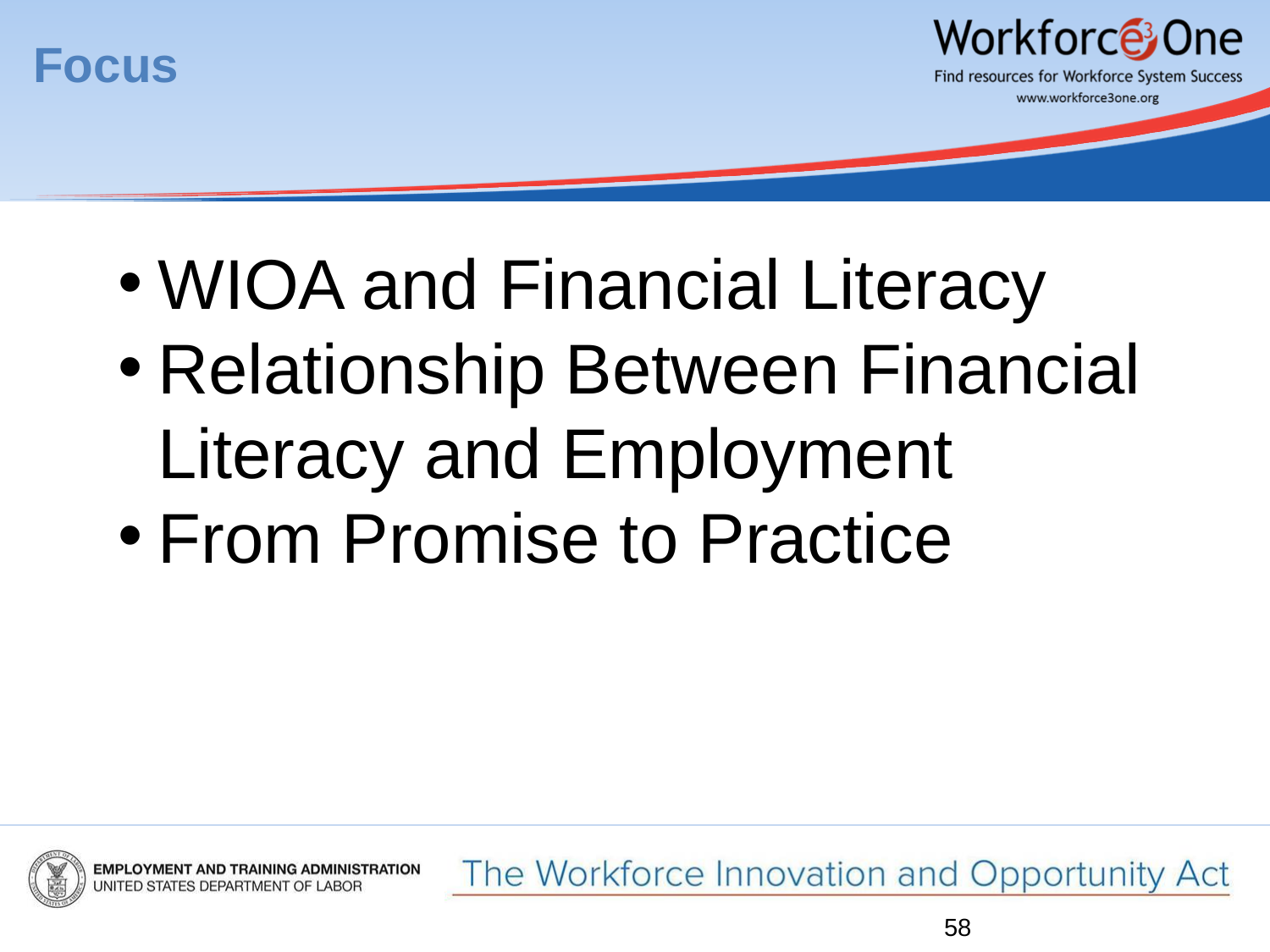

Focus
WIOA and Financial Literacy
Relationship Between Financial Literacy and Employment
From Promise to Practice
58